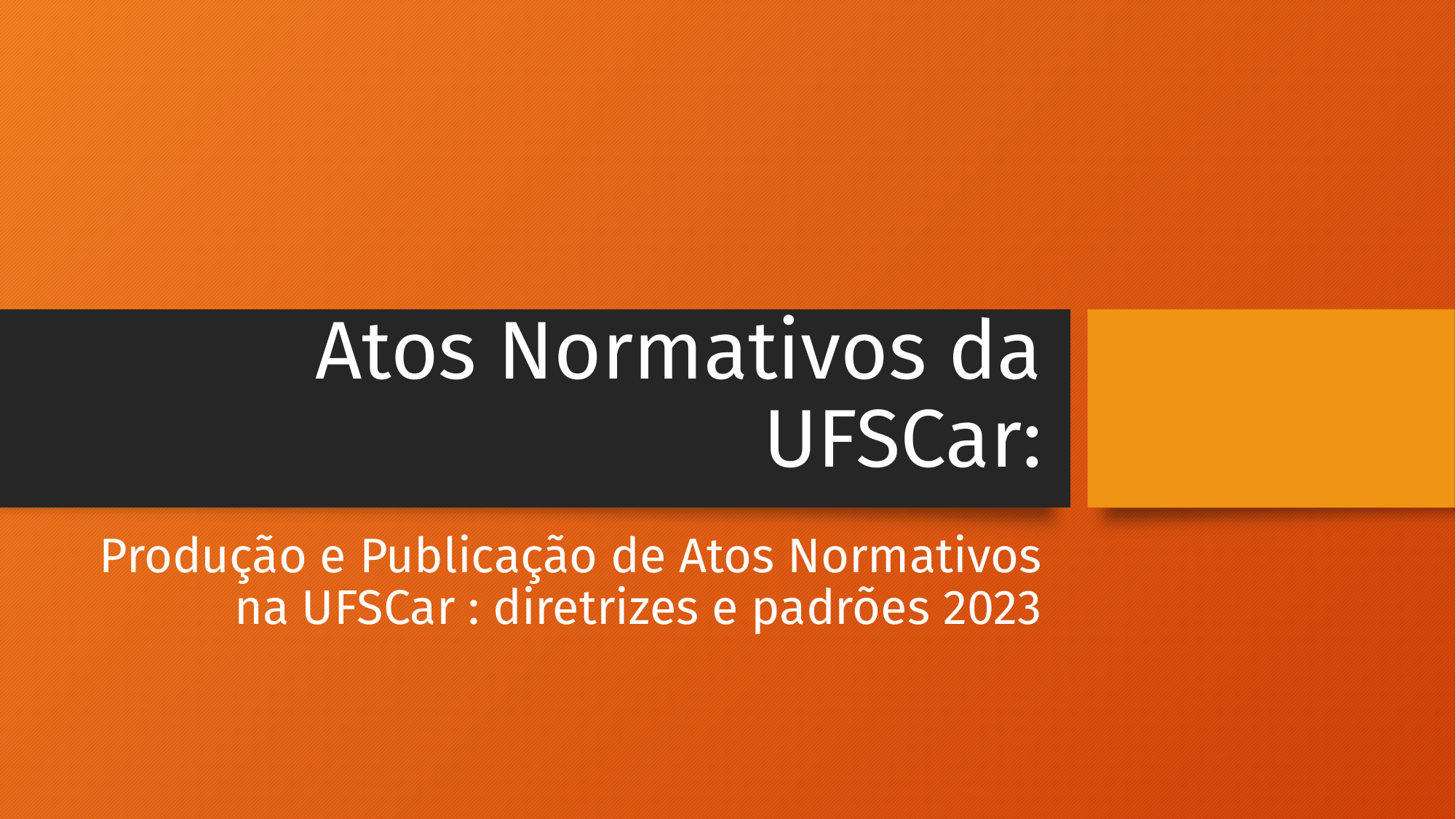

# Atos Normativos da UFSCar:
Produção e Publicação de Atos Normativos na UFSCar : diretrizes e padrões 2023